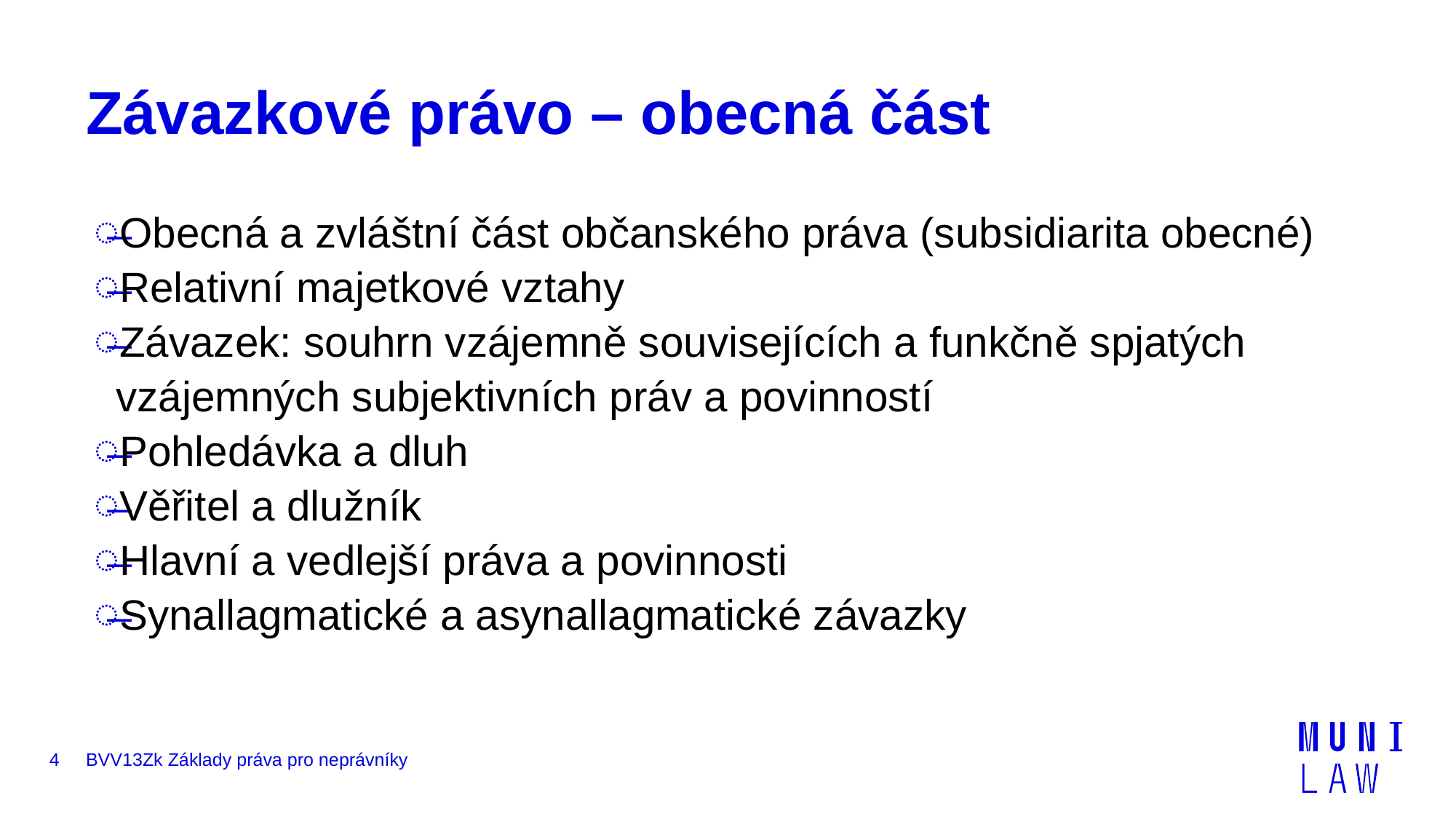

# Závazkové právo – obecná část
Obecná a zvláštní část občanského práva (subsidiarita obecné)
Relativní majetkové vztahy
Závazek: souhrn vzájemně souvisejících a funkčně spjatých vzájemných subjektivních práv a povinností
Pohledávka a dluh
Věřitel a dlužník
Hlavní a vedlejší práva a povinnosti
Synallagmatické a asynallagmatické závazky
4
BVV13Zk Základy práva pro neprávníky